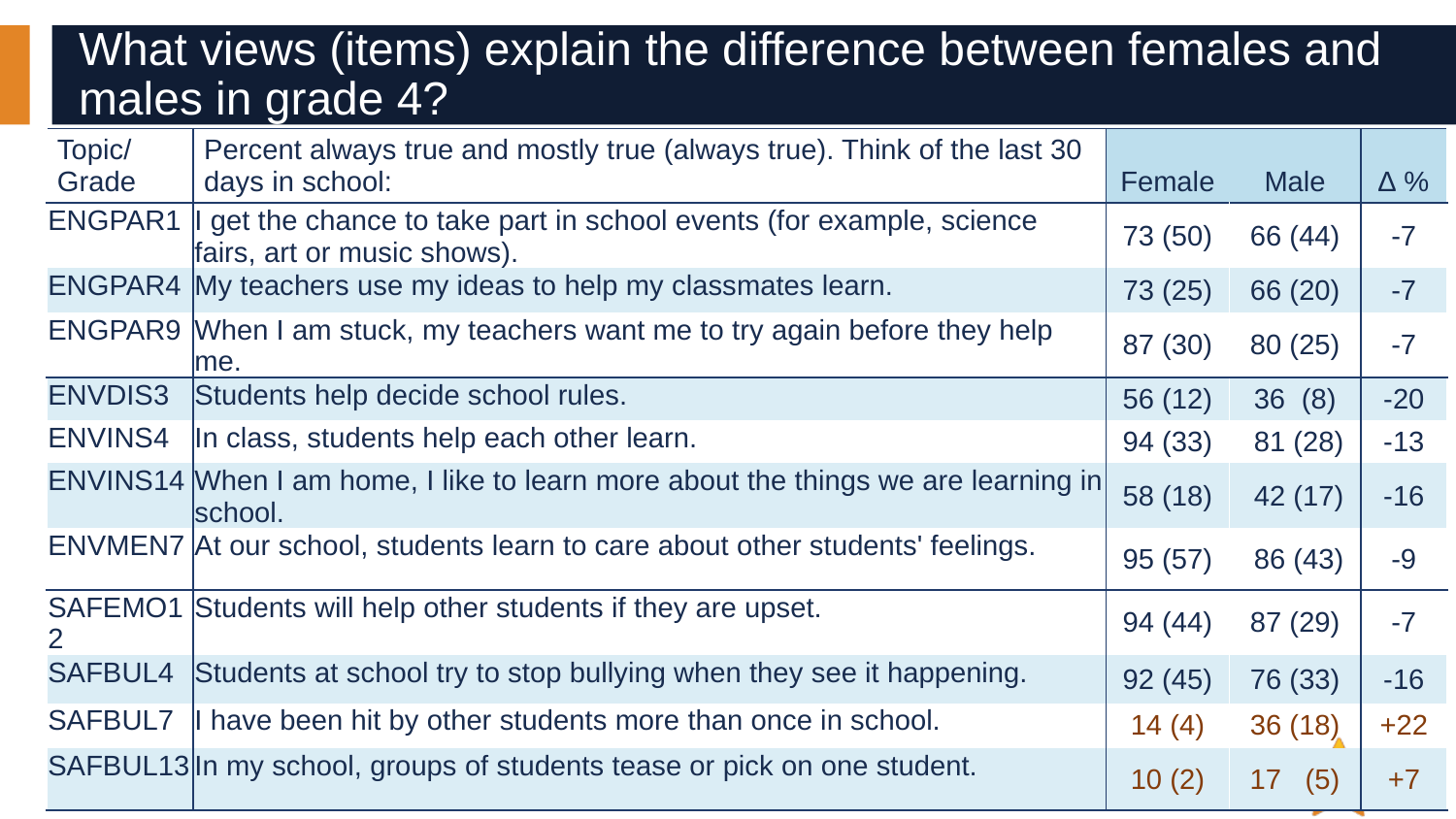

# What views (items) explain the difference between females and males in grade 4?
| Topic/ Grade | Percent always true and mostly true (always true). Think of the last 30 days in school: | Female | Male | ∆ % |
| --- | --- | --- | --- | --- |
| ENGPAR1 | I get the chance to take part in school events (for example, science fairs, art or music shows). | 73 (50) | 66 (44) | -7 |
| ENGPAR4 | My teachers use my ideas to help my classmates learn. | 73 (25) | 66 (20) | -7 |
| ENGPAR9 | When I am stuck, my teachers want me to try again before they help me. | 87 (30) | 80 (25) | -7 |
| ENVDIS3 | Students help decide school rules. | 56 (12) | 36 (8) | -20 |
| ENVINS4 | In class, students help each other learn. | 94 (33) | 81 (28) | -13 |
| ENVINS14 | When I am home, I like to learn more about the things we are learning in school. | 58 (18) | 42 (17) | -16 |
| ENVMEN7 | At our school, students learn to care about other students' feelings. | 95 (57) | 86 (43) | -9 |
| SAFEMO12 | Students will help other students if they are upset. | 94 (44) | 87 (29) | -7 |
| SAFBUL4 | Students at school try to stop bullying when they see it happening. | 92 (45) | 76 (33) | -16 |
| SAFBUL7 | I have been hit by other students more than once in school. | 14 (4) | 36 (18) | +22 |
| SAFBUL13 | In my school, groups of students tease or pick on one student. | 10 (2) | 17 (5) | +7 |
23